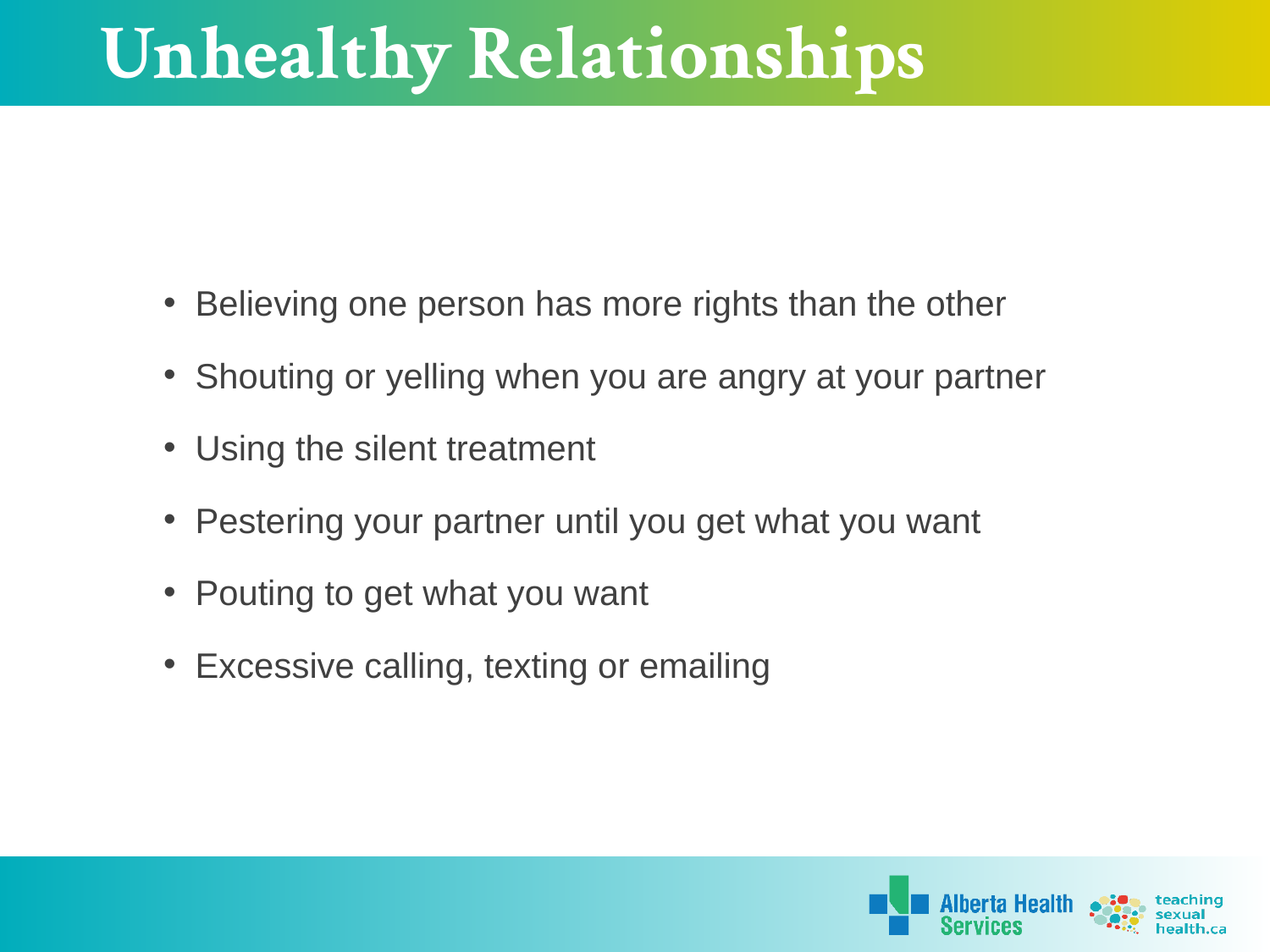

# Unhealthy Relationships
Believing one person has more rights than the other
Shouting or yelling when you are angry at your partner
Using the silent treatment
Pestering your partner until you get what you want
Pouting to get what you want
Excessive calling, texting or emailing